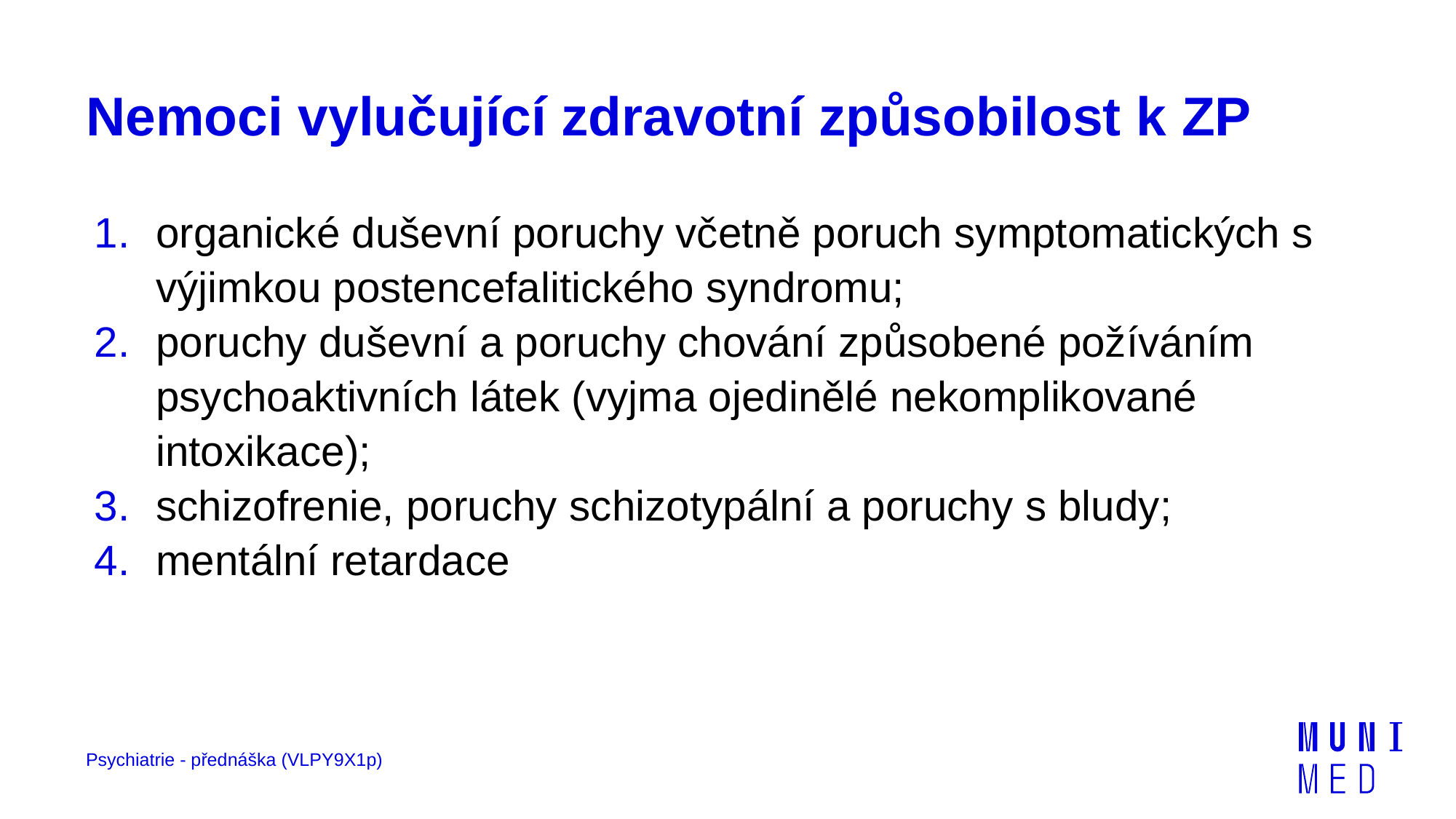

# Nemoci vylučující zdravotní způsobilost k ZP
organické duševní poruchy včetně poruch symptomatických s výjimkou postencefalitického syndromu;
poruchy duševní a poruchy chování způsobené požíváním psychoaktivních látek (vyjma ojedinělé nekomplikované intoxikace);
schizofrenie, poruchy schizotypální a poruchy s bludy;
mentální retardace

Psychiatrie - přednáška (VLPY9X1p)